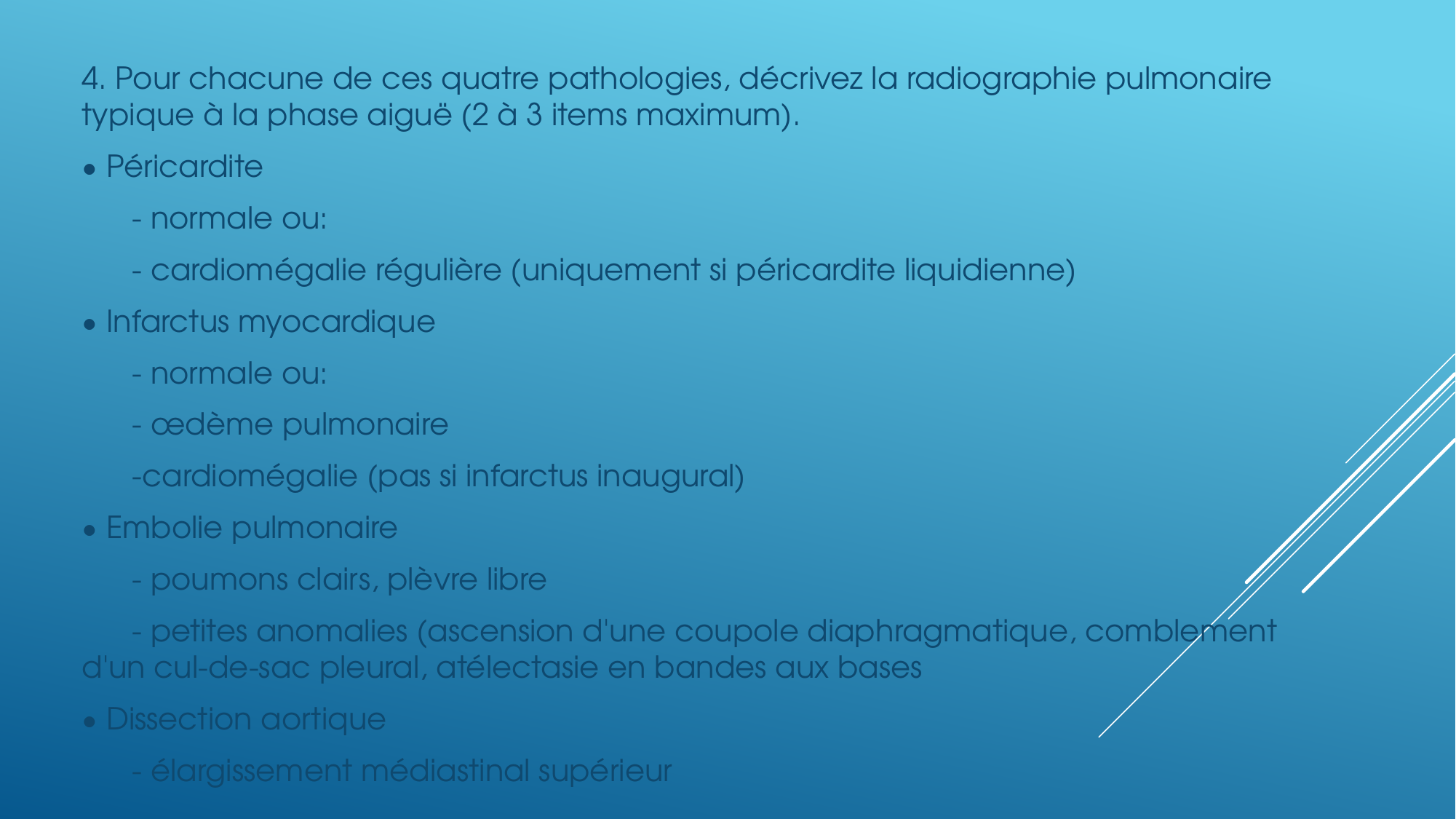

4. Pour chacune de ces quatre pathologies, décrivez la radiographie pulmonaire typique à la phase aiguë (2 à 3 items maximum).
• Péricardite
      - normale ou:
      - cardiomégalie régulière (uniquement si péricardite liquidienne)
• Infarctus myocardique
      - normale ou:
      - œdème pulmonaire
      -cardiomégalie (pas si infarctus inaugural)
• Embolie pulmonaire
      - poumons clairs, plèvre libre
      - petites anomalies (ascension d'une coupole diaphragmatique, comblement d'un cul-de-sac pleural, atélectasie en bandes aux bases
• Dissection aortique
      - élargissement médiastinal supérieur